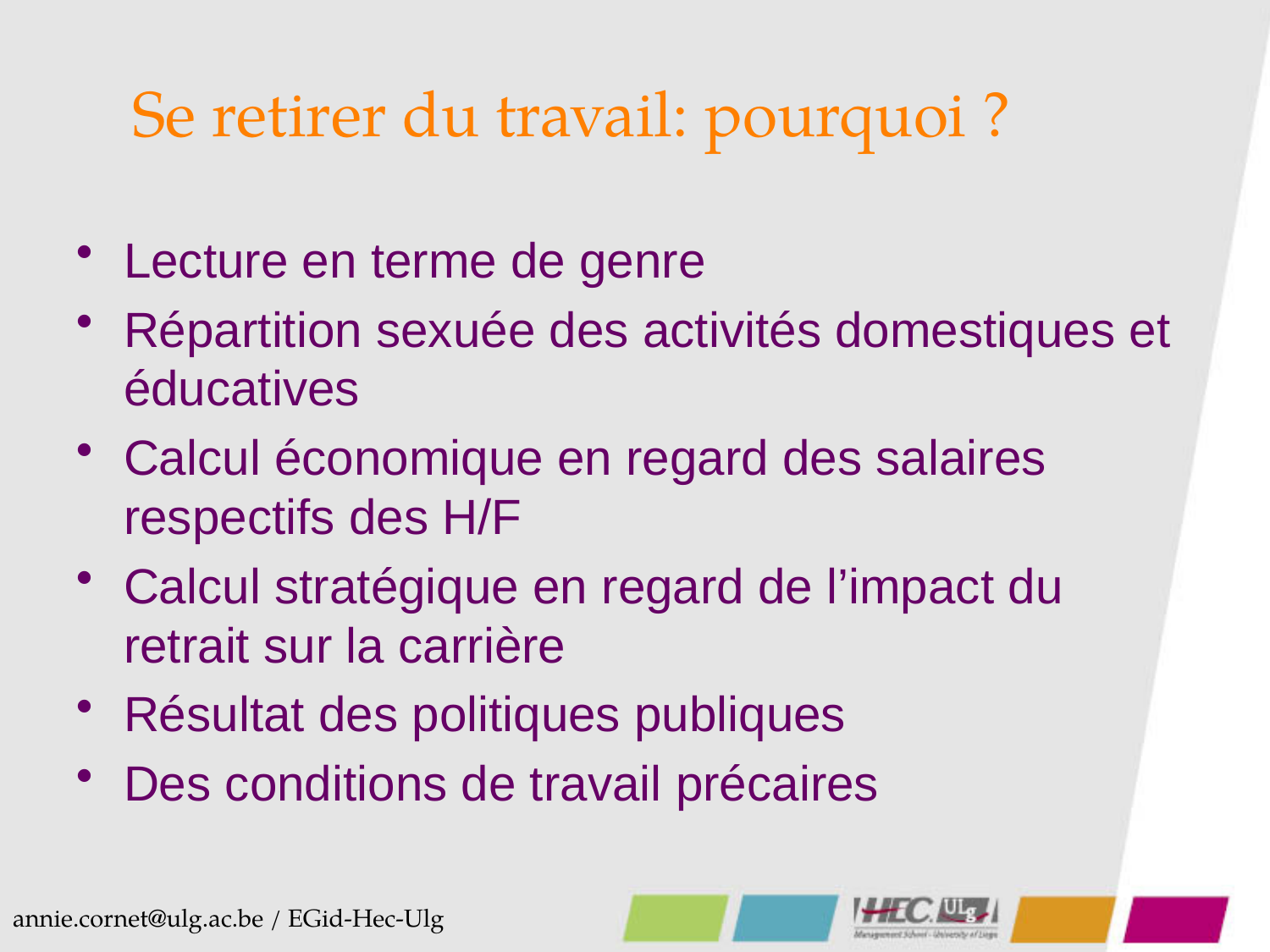

# Se retirer du travail: pourquoi ?
Lecture en terme de genre
Répartition sexuée des activités domestiques et éducatives
Calcul économique en regard des salaires respectifs des H/F
Calcul stratégique en regard de l’impact du retrait sur la carrière
Résultat des politiques publiques
Des conditions de travail précaires
annie.cornet@ulg.ac.be / EGid-Hec-Ulg